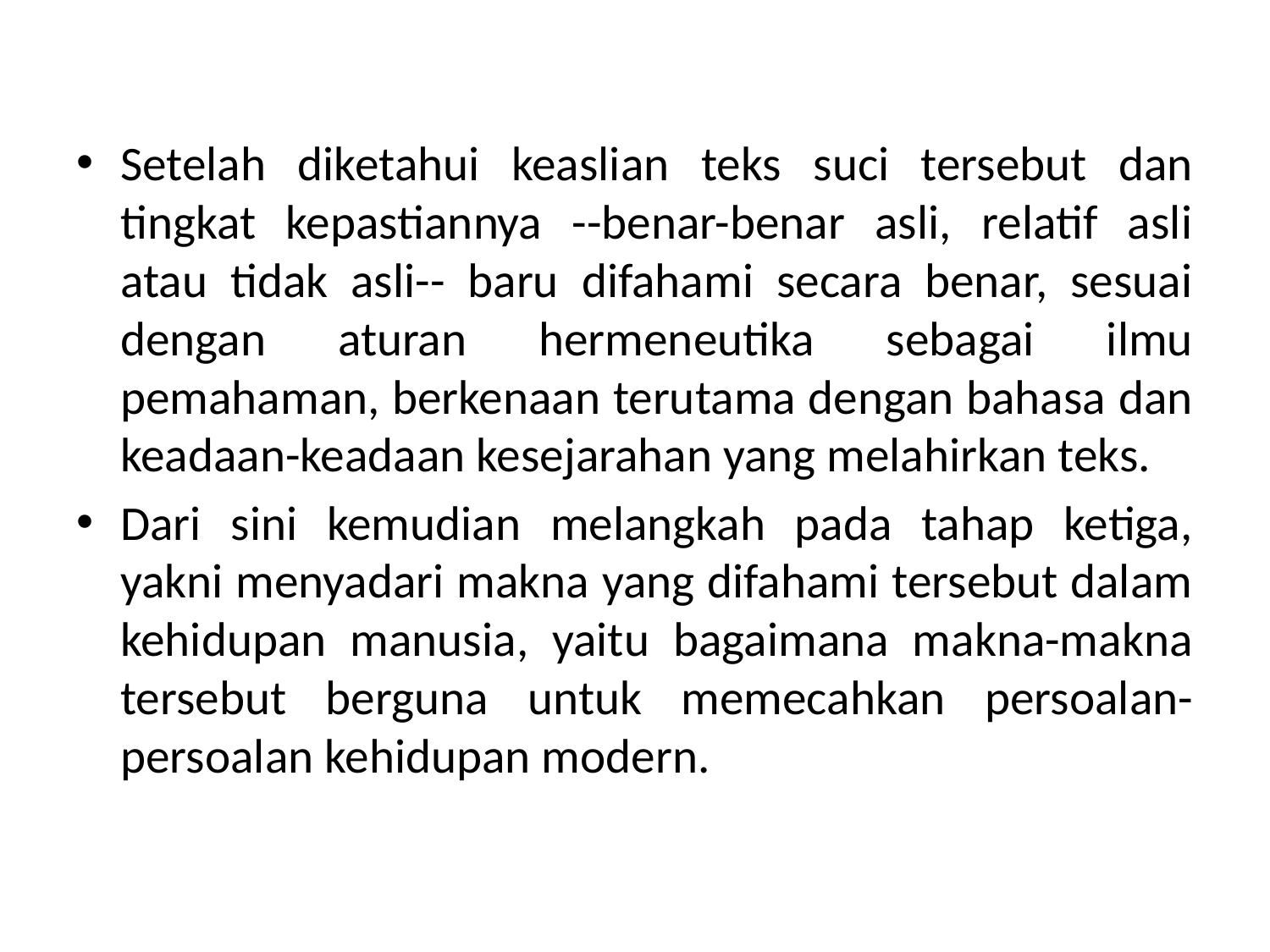

Setelah diketahui keaslian teks suci tersebut dan tingkat kepastiannya --benar-benar asli, relatif asli atau tidak asli-- baru difahami secara benar, sesuai dengan aturan hermeneutika sebagai ilmu pemahaman, berkenaan terutama dengan bahasa dan keadaan-keadaan kesejarahan yang melahirkan teks.
Dari sini kemudian melangkah pada tahap ketiga, yakni menyadari makna yang difahami tersebut dalam kehidupan manusia, yaitu bagaimana makna-makna tersebut berguna untuk memecahkan persoalan-persoalan kehidupan modern.